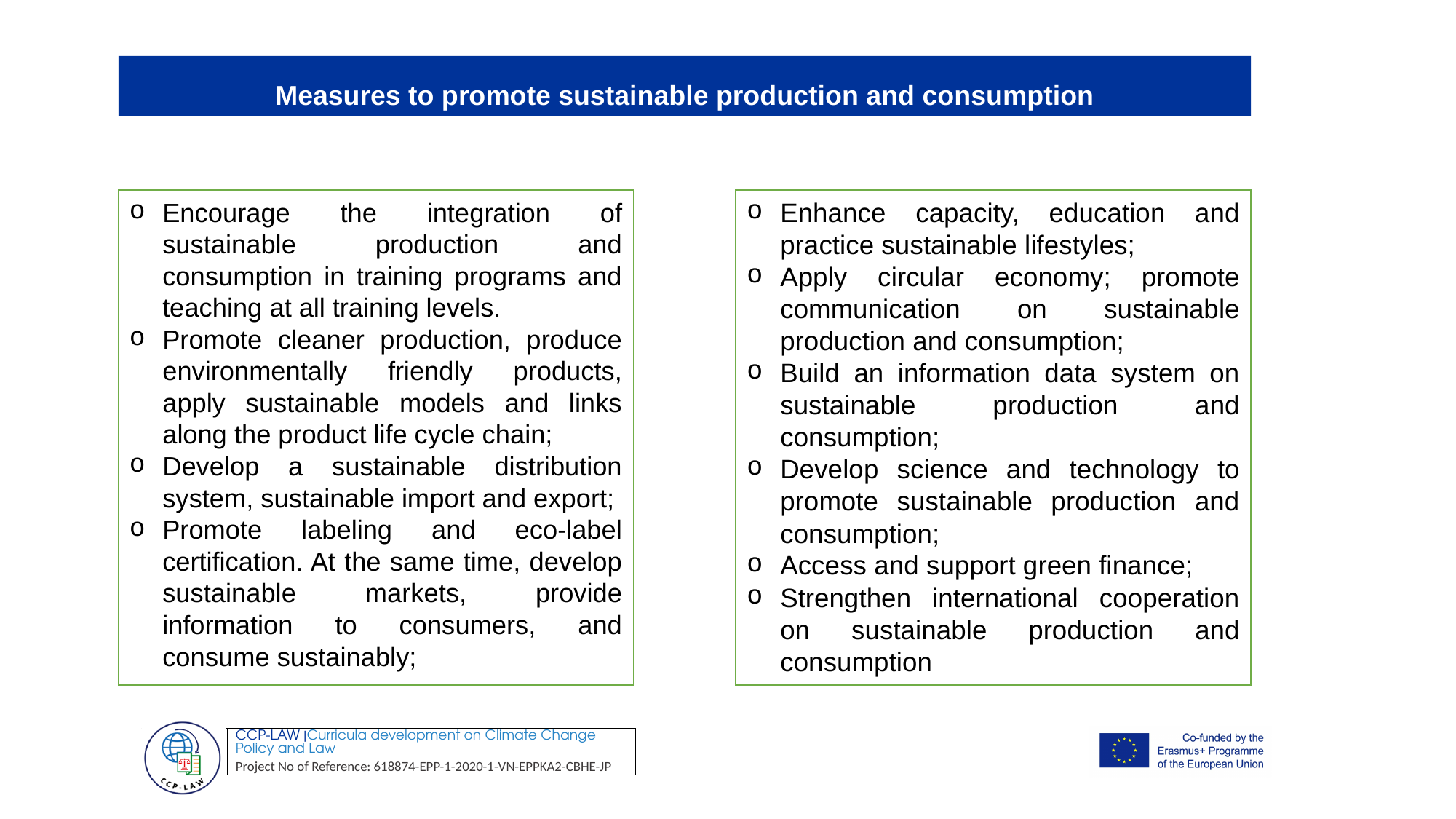

Measures to promote sustainable production and consumption
Encourage the integration of sustainable production and consumption in training programs and teaching at all training levels.
Promote cleaner production, produce environmentally friendly products, apply sustainable models and links along the product life cycle chain;
Develop a sustainable distribution system, sustainable import and export;
Promote labeling and eco-label certification. At the same time, develop sustainable markets, provide information to consumers, and consume sustainably;

Enhance capacity, education and practice sustainable lifestyles;
Apply circular economy; promote communication on sustainable production and consumption;
Build an information data system on sustainable production and consumption;
Develop science and technology to promote sustainable production and consumption;
Access and support green finance;
Strengthen international cooperation on sustainable production and consumption